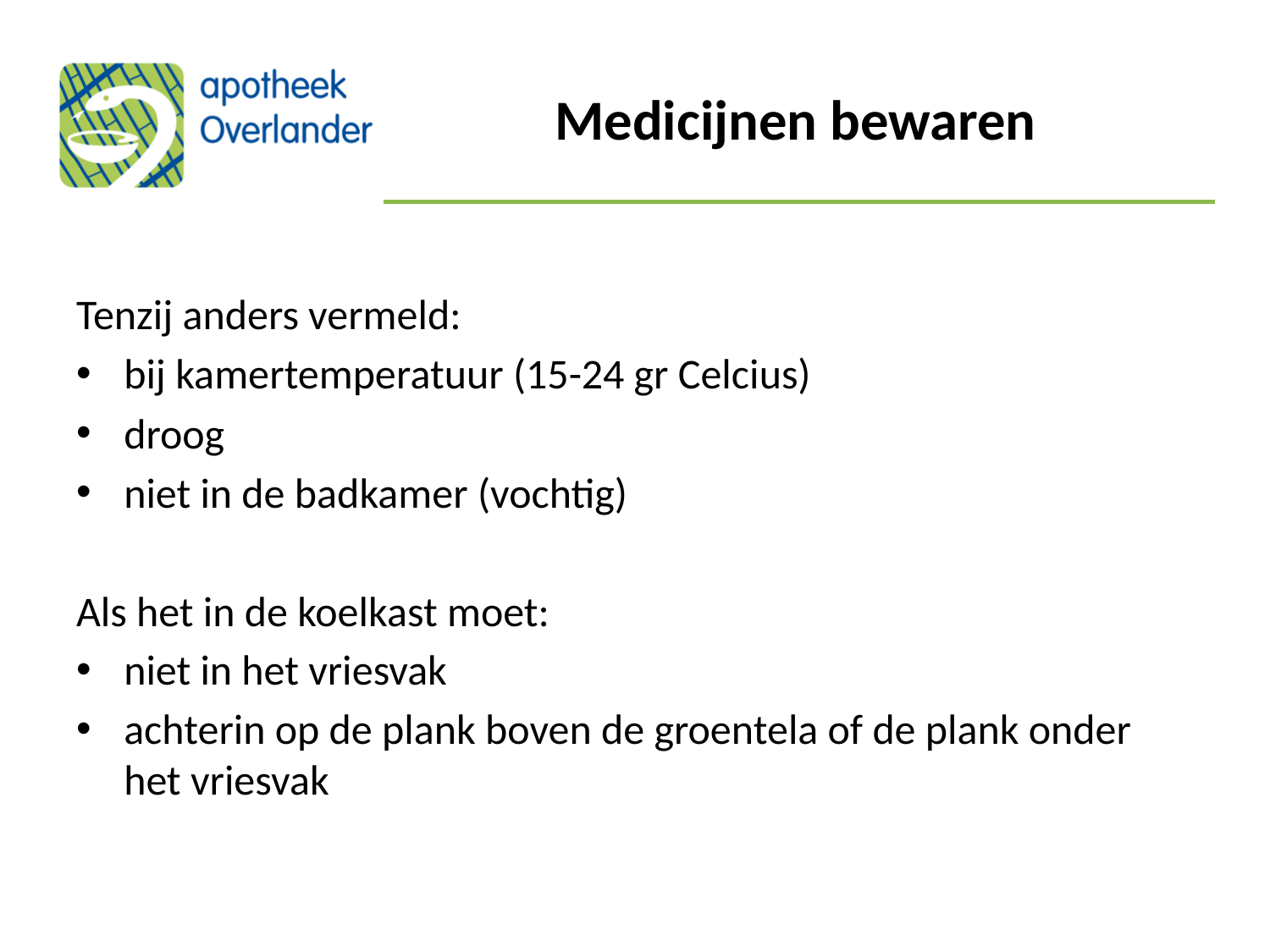

# Medicijnen bewaren

Tenzij anders vermeld:
bij kamertemperatuur (15-24 gr Celcius)
droog
niet in de badkamer (vochtig)

Als het in de koelkast moet:
niet in het vriesvak
achterin op de plank boven de groentela of de plank onder het vriesvak